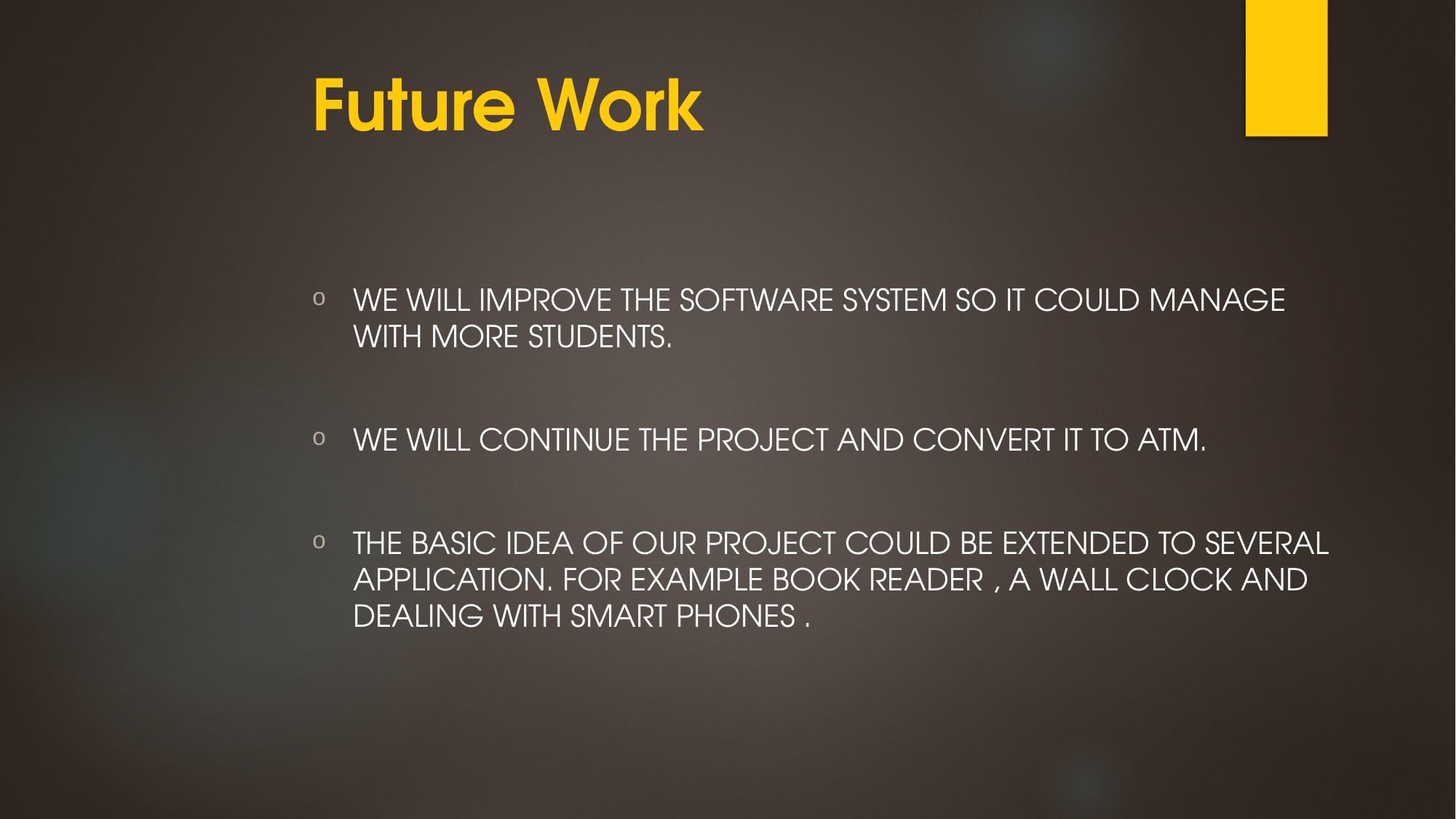

# Future Work
we will improve the software system so it could manage with more students.

we will continue the project and convert it to ATM.

The basic idea of our project could be extended to several application. For example book reader , a wall clock and dealing with smart phones .